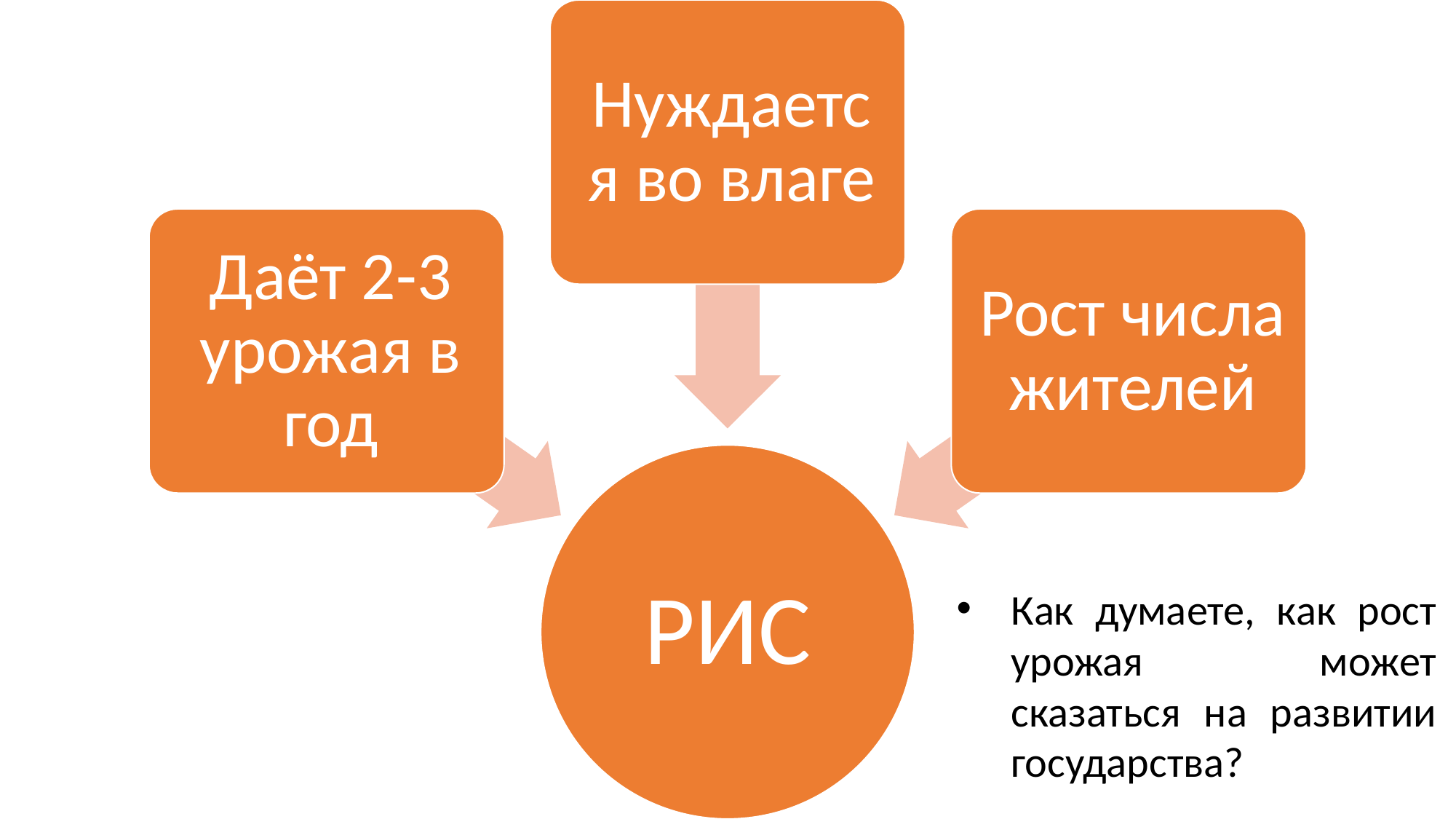

РИС
Даёт 2-3 урожая в год
Нуждается во влаге
Рост числа жителей
Как думаете, как рост урожая может сказаться на развитии государства?